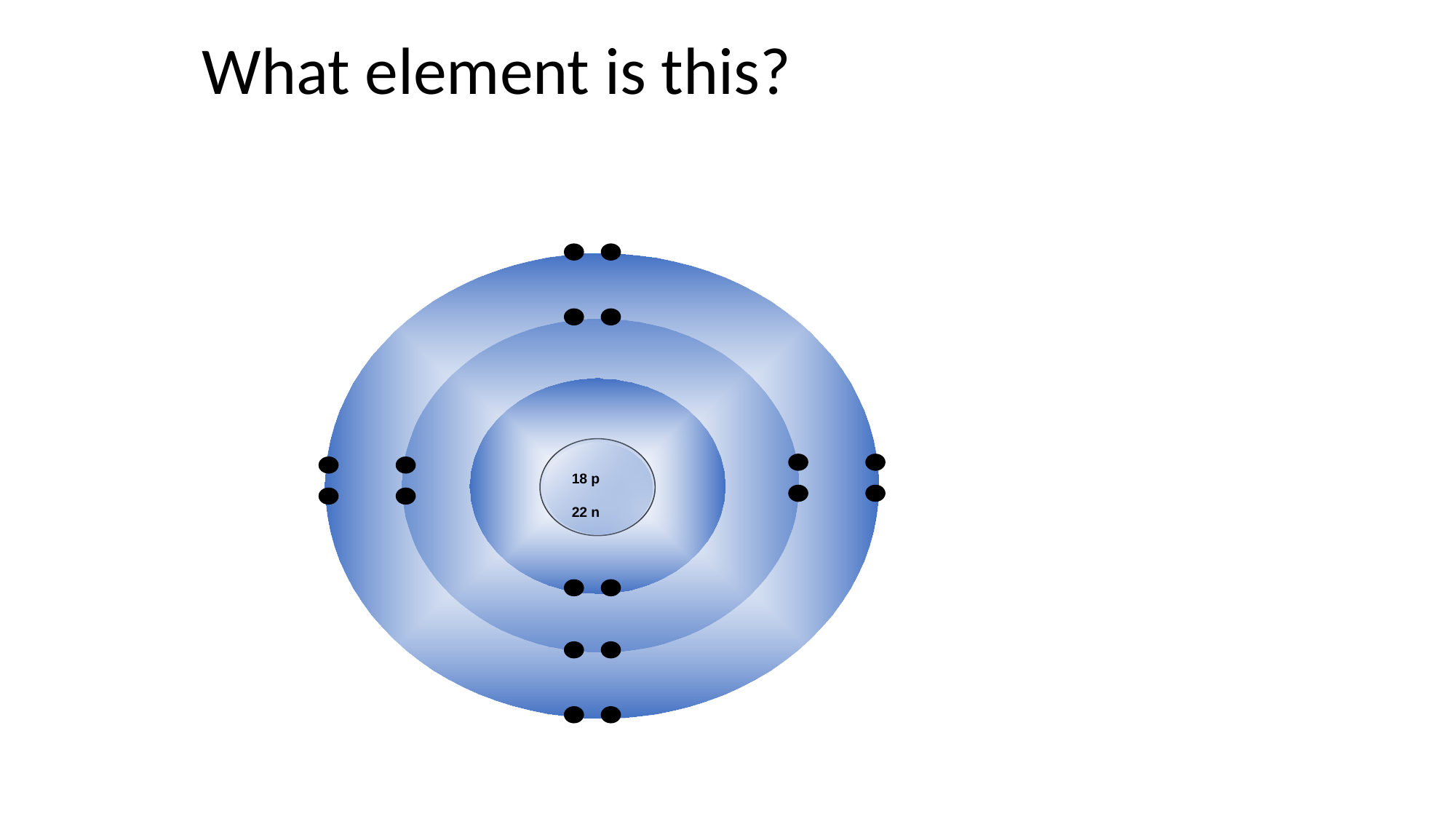

# What element is this?

18 p
22 n